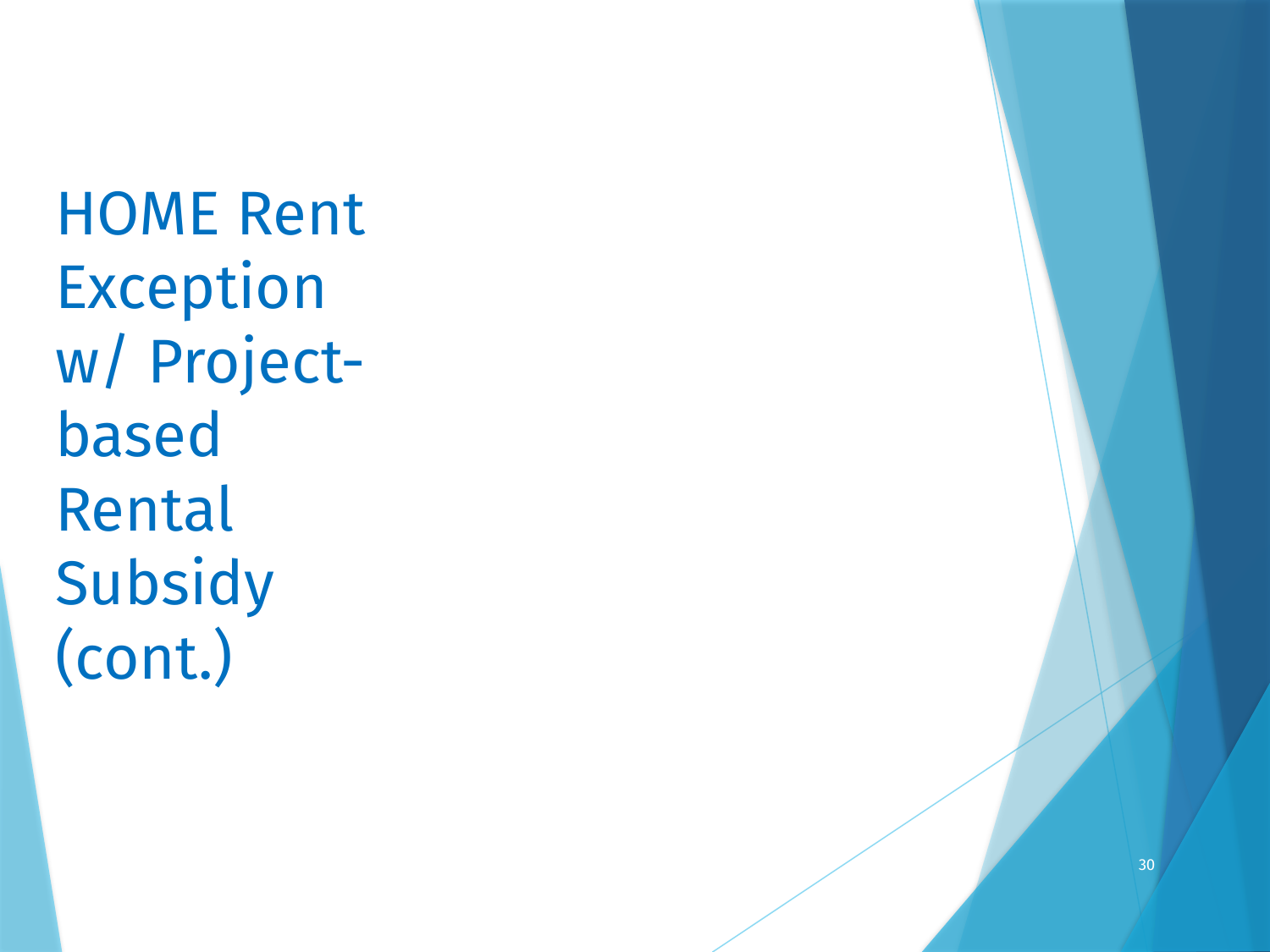

# HOME Rent Exception w/ Project-based Rental Subsidy (cont.)
30